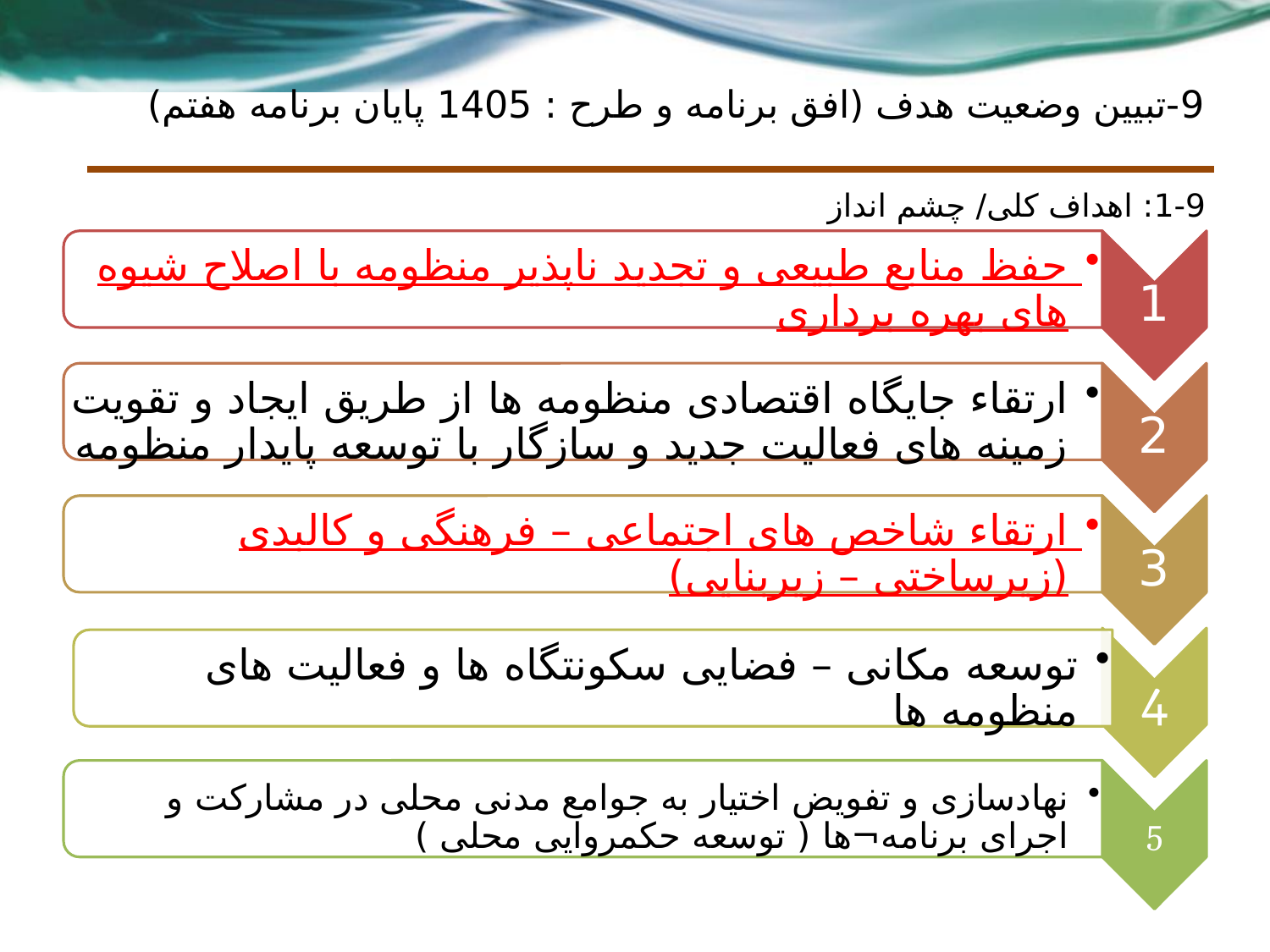

# 9-تبیین وضعیت هدف (افق برنامه و طرح : 1405 پایان برنامه هفتم)
1-9: اهداف کلی/ چشم انداز
1
حفظ منابع طبیعی و تجدید ناپذیر منظومه با اصلاح شیوه های بهره برداری
2
ارتقاء جایگاه اقتصادی منظومه ها از طریق ایجاد و تقویت زمینه های فعالیت جدید و سازگار با توسعه پایدار منظومه
3
ارتقاء شاخص های اجتماعی – فرهنگی و کالبدی (زیرساختی – زیربنایی)
4
توسعه مکانی – فضایی سکونتگاه ها و فعالیت های منظومه ها
5
نهادسازی و تفویض اختیار به جوامع مدنی محلی در مشارکت و اجرای برنامه¬ها ( توسعه حکمروایی محلی )